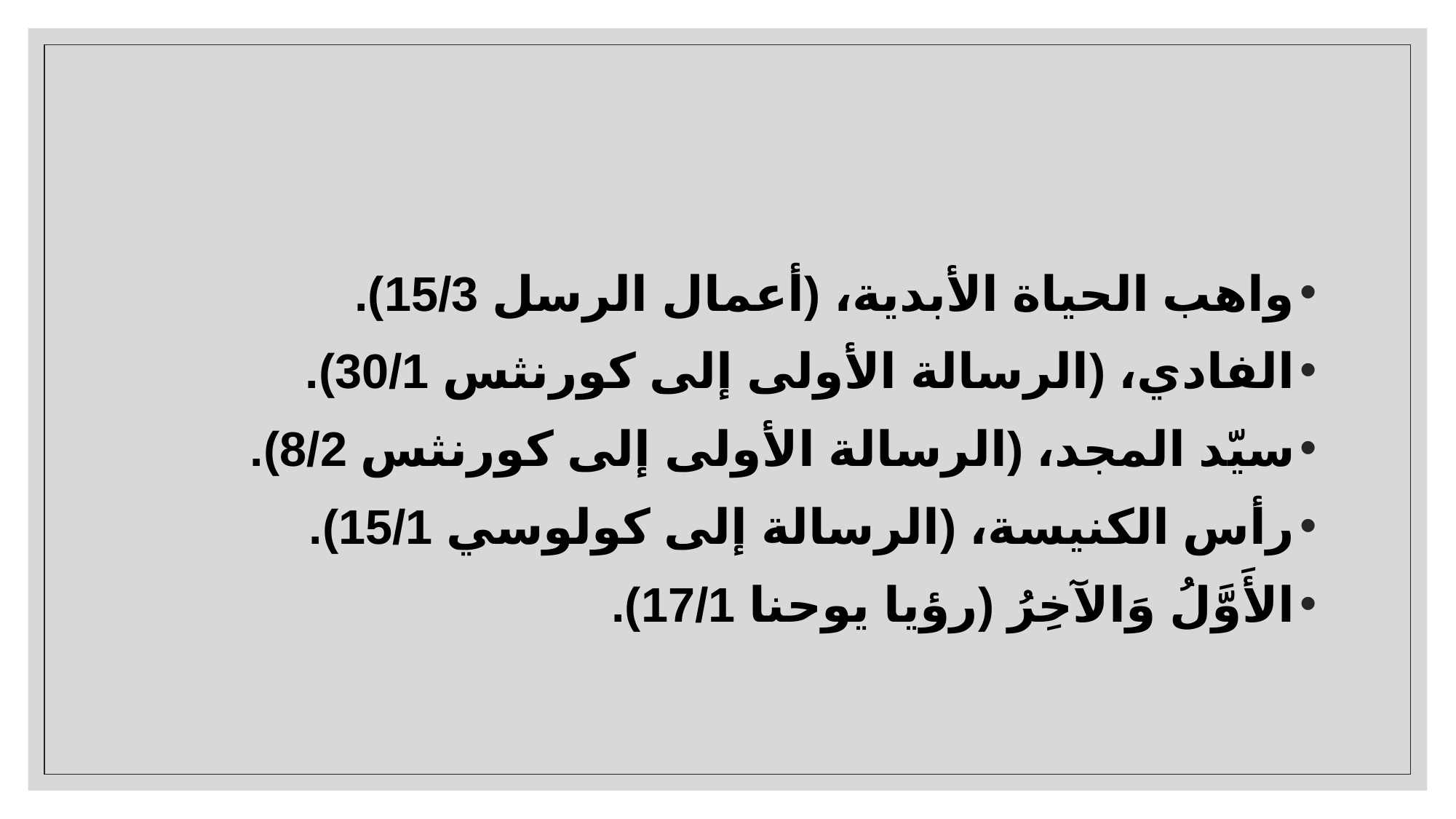

#
واهب الحياة الأبدية، (أعمال الرسل 15/3).
الفادي، (الرسالة الأولى إلى كورنثس 30/1).
سيّد المجد، (الرسالة الأولى إلى كورنثس 8/2).
رأس الكنيسة، (الرسالة إلى كولوسي 15/1).
الأَوَّلُ وَالآخِرُ (رؤيا يوحنا 17/1).